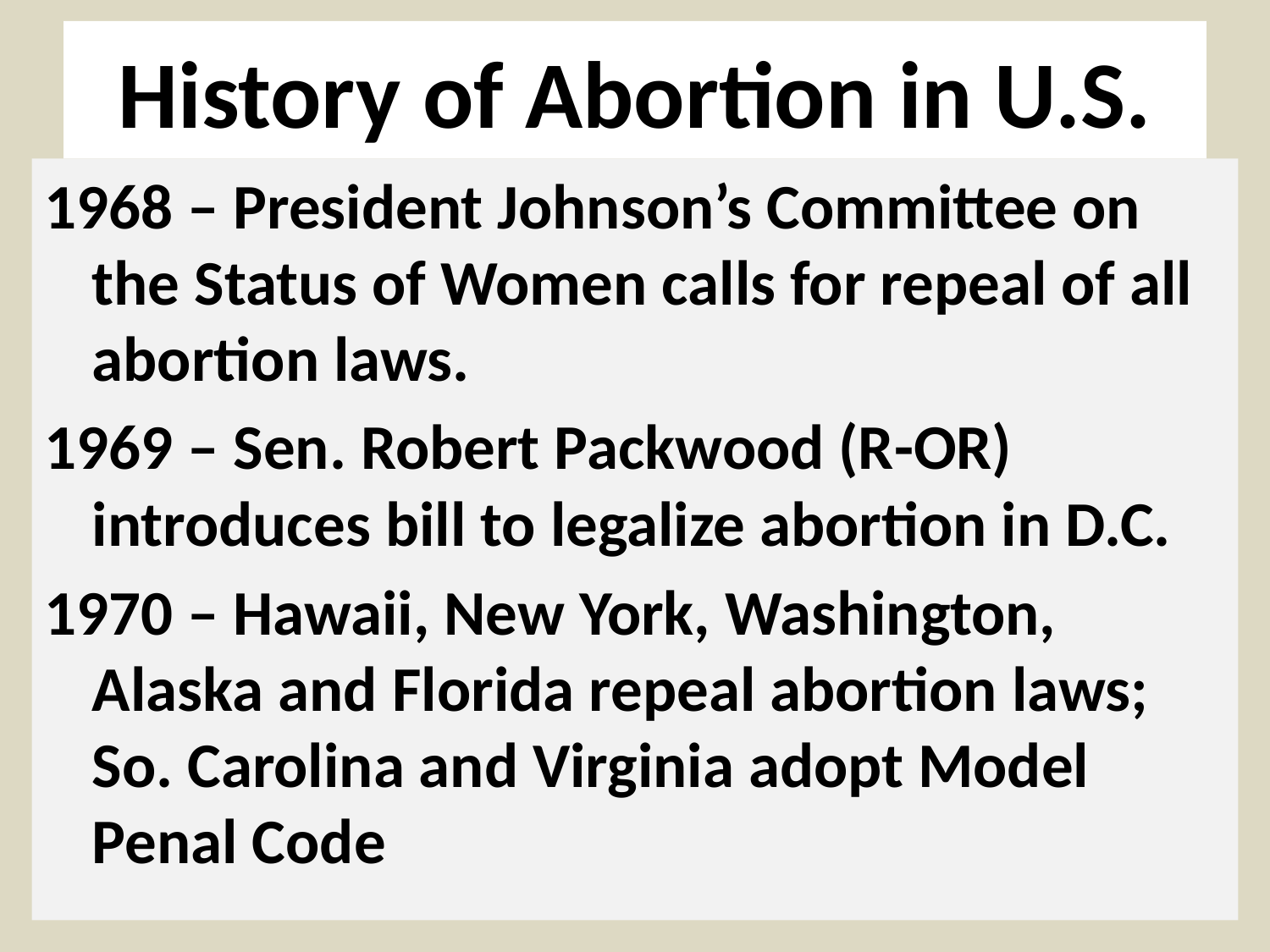

# History of Abortion in U.S.
1968 – President Johnson’s Committee on the Status of Women calls for repeal of all abortion laws.
1969 – Sen. Robert Packwood (R-OR) introduces bill to legalize abortion in D.C.
1970 – Hawaii, New York, Washington, Alaska and Florida repeal abortion laws; So. Carolina and Virginia adopt Model Penal Code